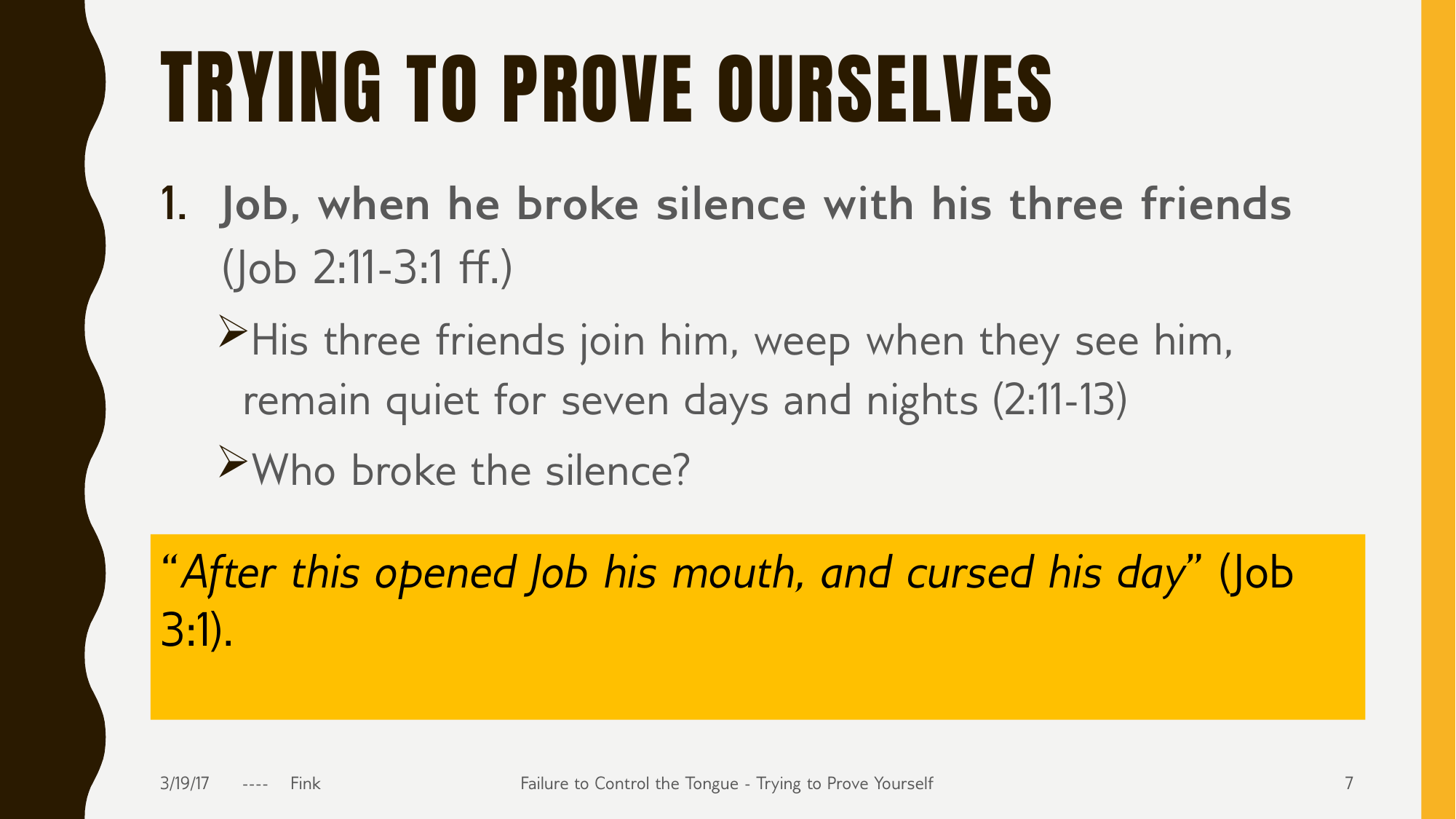

# Trying to prove ourselves
Job, when he broke silence with his three friends (Job 2:11-3:1 ff.)
His three friends join him, weep when they see him, remain quiet for seven days and nights (2:11-13)
Who broke the silence?

“After this opened Job his mouth, and cursed his day” (Job 3:1).
3/19/17      ----    Fink
Failure to Control the Tongue - Trying to Prove Yourself
7